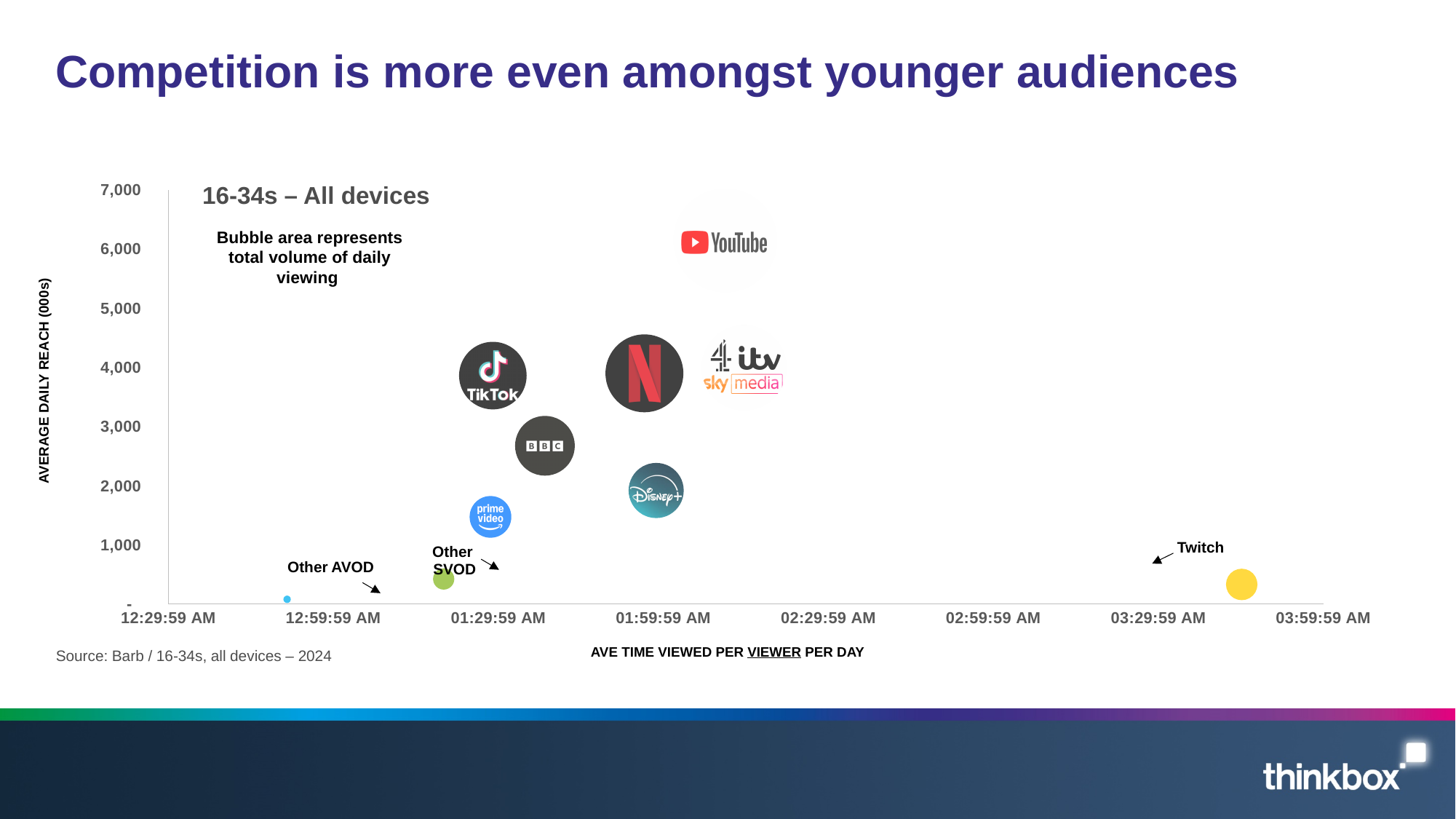

# Competition is more even amongst younger audiences

### Chart

| Category |  Ave reach per day  |
|---|---|
16-34s – All devices
Bubble area represents total volume of daily viewing
AVERAGE DAILY REACH (000s)
Twitch
Other
SVOD
Other AVOD
AVE TIME VIEWED PER VIEWER PER DAY
Source: Barb / 16-34s, all devices – 2024